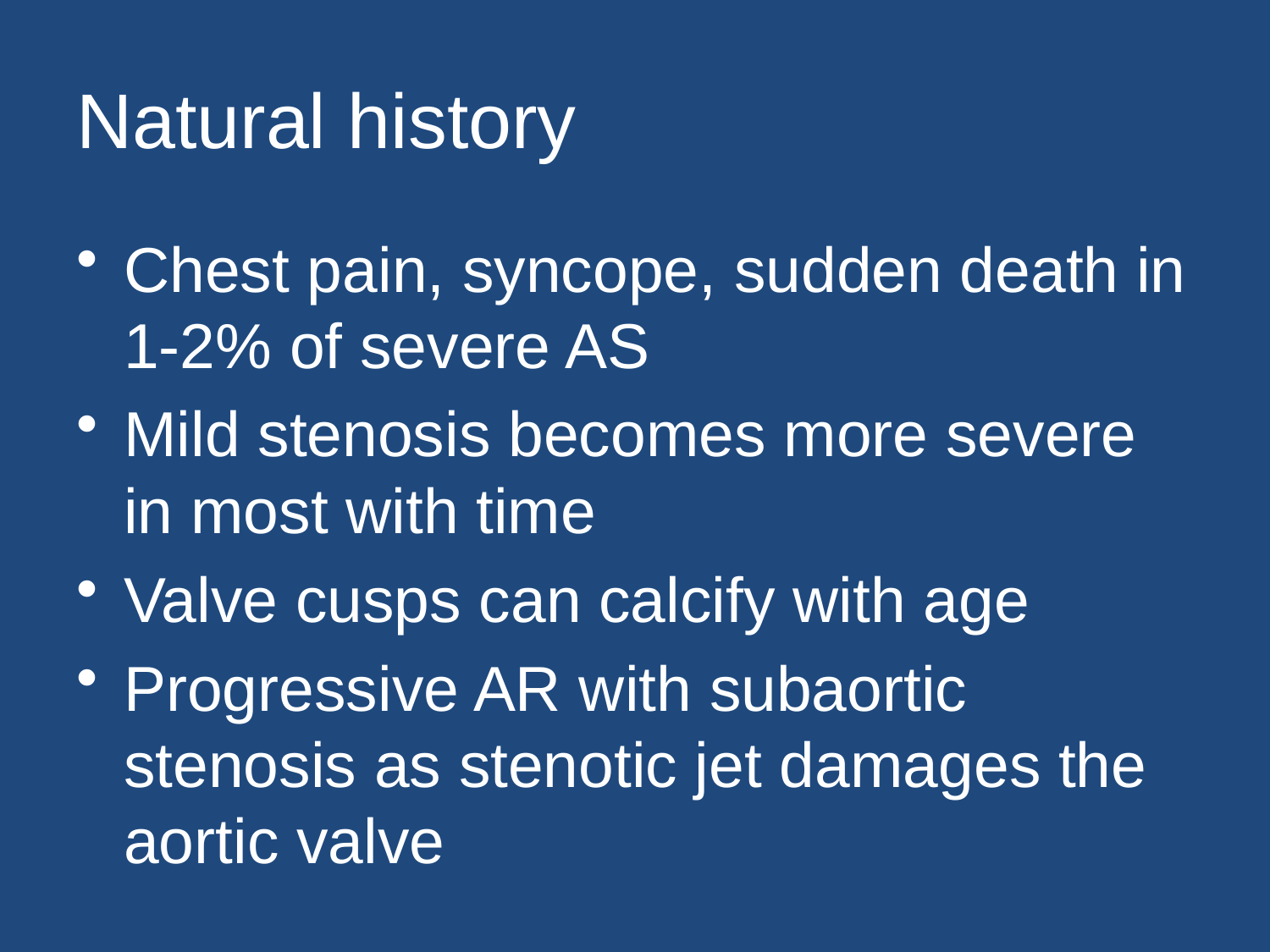

# Natural history
Chest pain, syncope, sudden death in 1-2% of severe AS
Mild stenosis becomes more severe in most with time
Valve cusps can calcify with age
Progressive AR with subaortic stenosis as stenotic jet damages the aortic valve